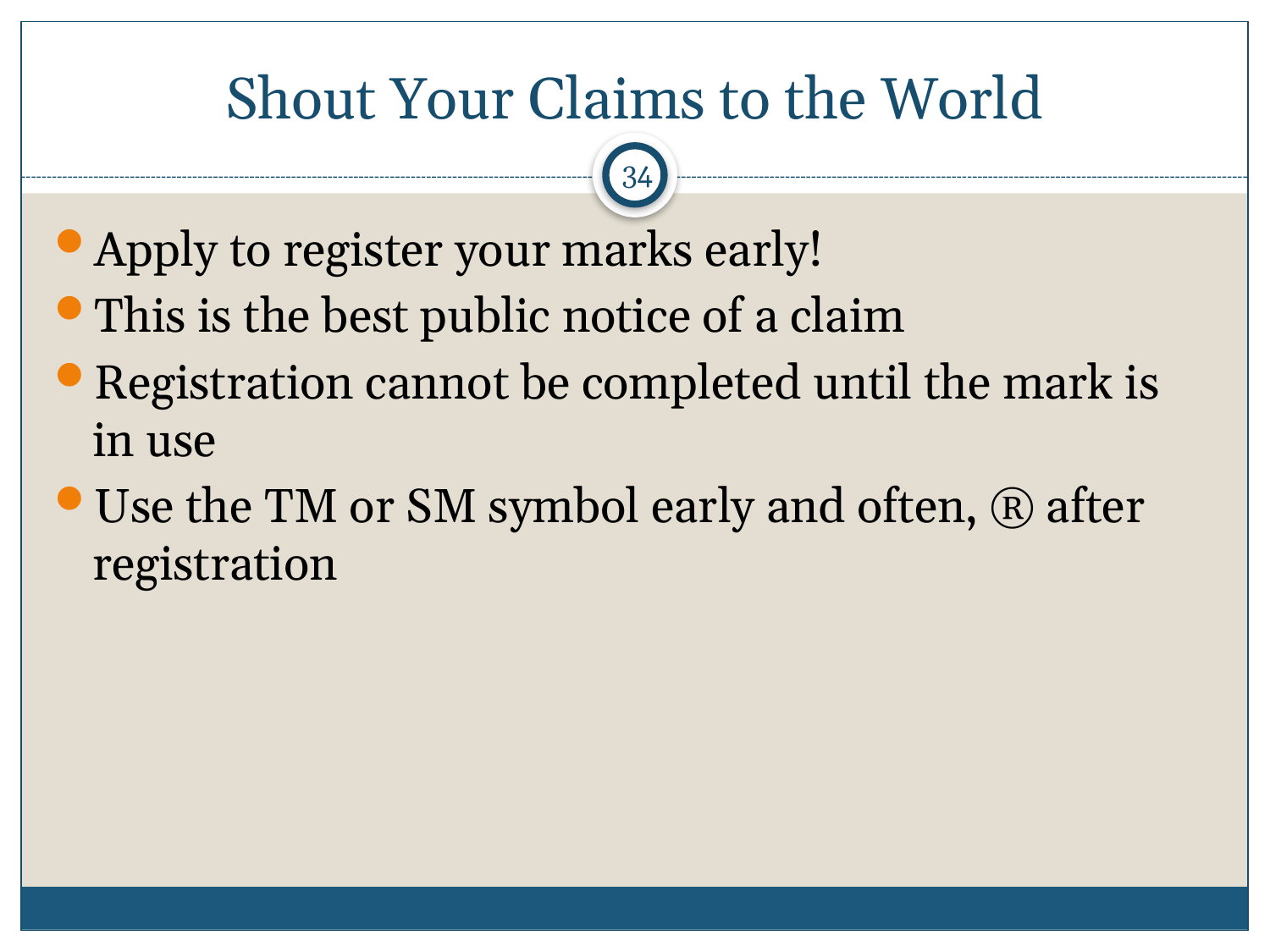

# Shout Your Claims to the World
34
Apply to register your marks early!
This is the best public notice of a claim
Registration cannot be completed until the mark is in use
Use the TM or SM symbol early and often, ® after registration